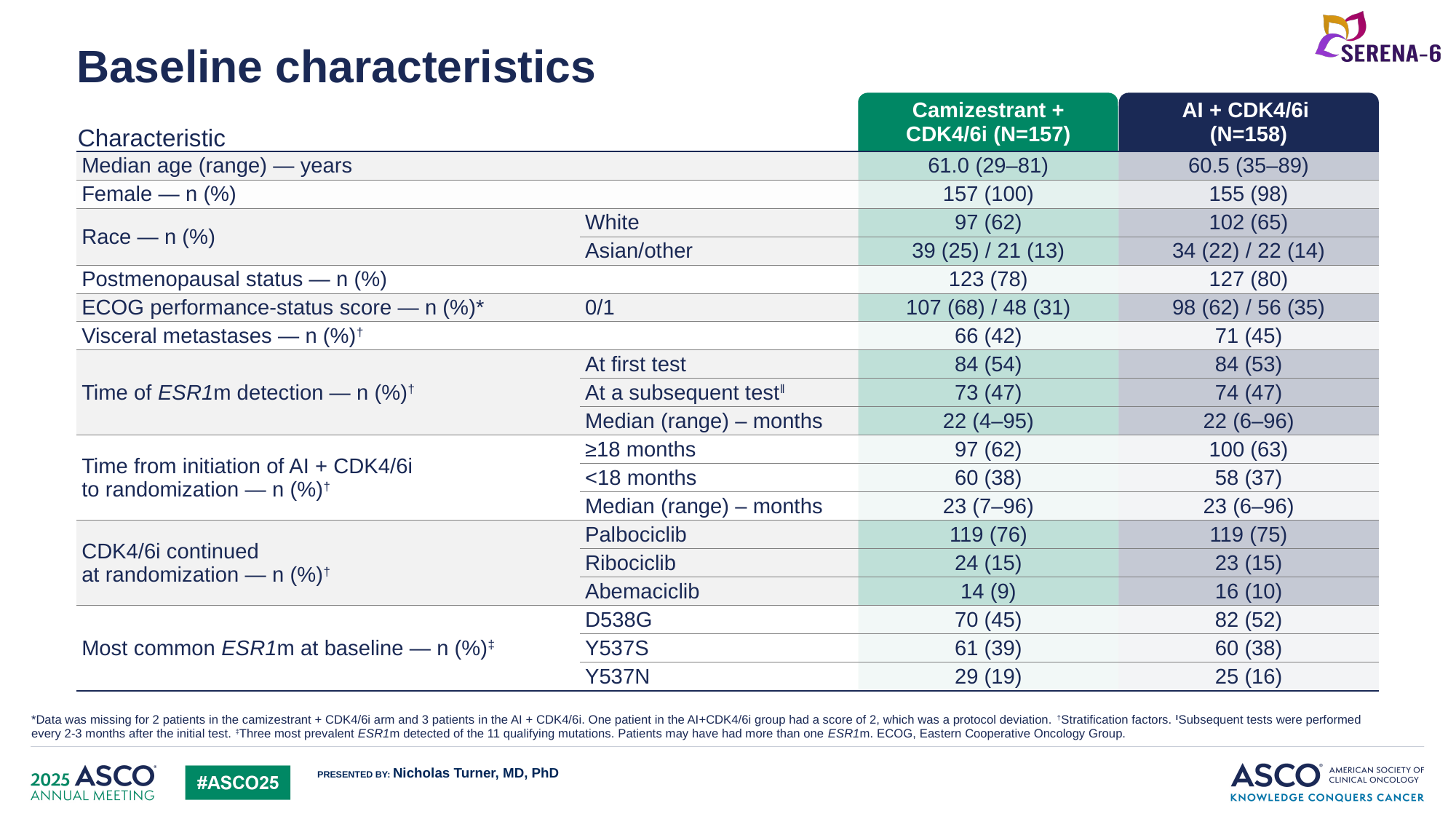

# Baseline characteristics
| Characteristic |  | Camizestrant + CDK4/6i (N=157) | AI + CDK4/6i (N=158) |
| --- | --- | --- | --- |
| Median age (range) — years |  | 61.0 (29–81) | 60.5 (35–89) |
| Female — n (%) |  | 157 (100) | 155 (98) |
| Race — n (%) | White | 97 (62) | 102 (65) |
|  | Asian/other | 39 (25) / 21 (13) | 34 (22) / 22 (14) |
| Postmenopausal status — n (%) |  | 123 (78) | 127 (80) |
| ECOG performance-status score — n (%)\* | 0/1 | 107 (68) / 48 (31) | 98 (62) / 56 (35) |
| Visceral metastases — n (%)† |  | 66 (42) | 71 (45) |
| Time of ESR1m detection — n (%)† | At first test | 84 (54) | 84 (53) |
|  | At a subsequent test‖ | 73 (47) | 74 (47) |
|  | Median (range) – months | 22 (4–95) | 22 (6–96) |
| Time from initiation of AI + CDK4/6i to randomization — n (%)† | ≥18 months | 97 (62) | 100 (63) |
|  | <18 months | 60 (38) | 58 (37) |
|  | Median (range) – months | 23 (7–96) | 23 (6–96) |
| CDK4/6i continued at randomization — n (%)† | Palbociclib | 119 (76) | 119 (75) |
|  | Ribociclib | 24 (15) | 23 (15) |
|  | Abemaciclib | 14 (9) | 16 (10) |
| Most common ESR1m at baseline — n (%)‡ | D538G | 70 (45) | 82 (52) |
|  | Y537S | 61 (39) | 60 (38) |
|  | Y537N | 29 (19) | 25 (16) |

*Data was missing for 2 patients in the camizestrant + CDK4/6i arm and 3 patients in the AI + CDK4/6i. One patient in the AI+CDK4/6i group had a score of 2, which was a protocol deviation. †Stratification factors. ‖Subsequent tests were performed every 2-3 months after the initial test. ‡Three most prevalent ESR1m detected of the 11 qualifying mutations. Patients may have had more than one ESR1m. ECOG, Eastern Cooperative Oncology Group.